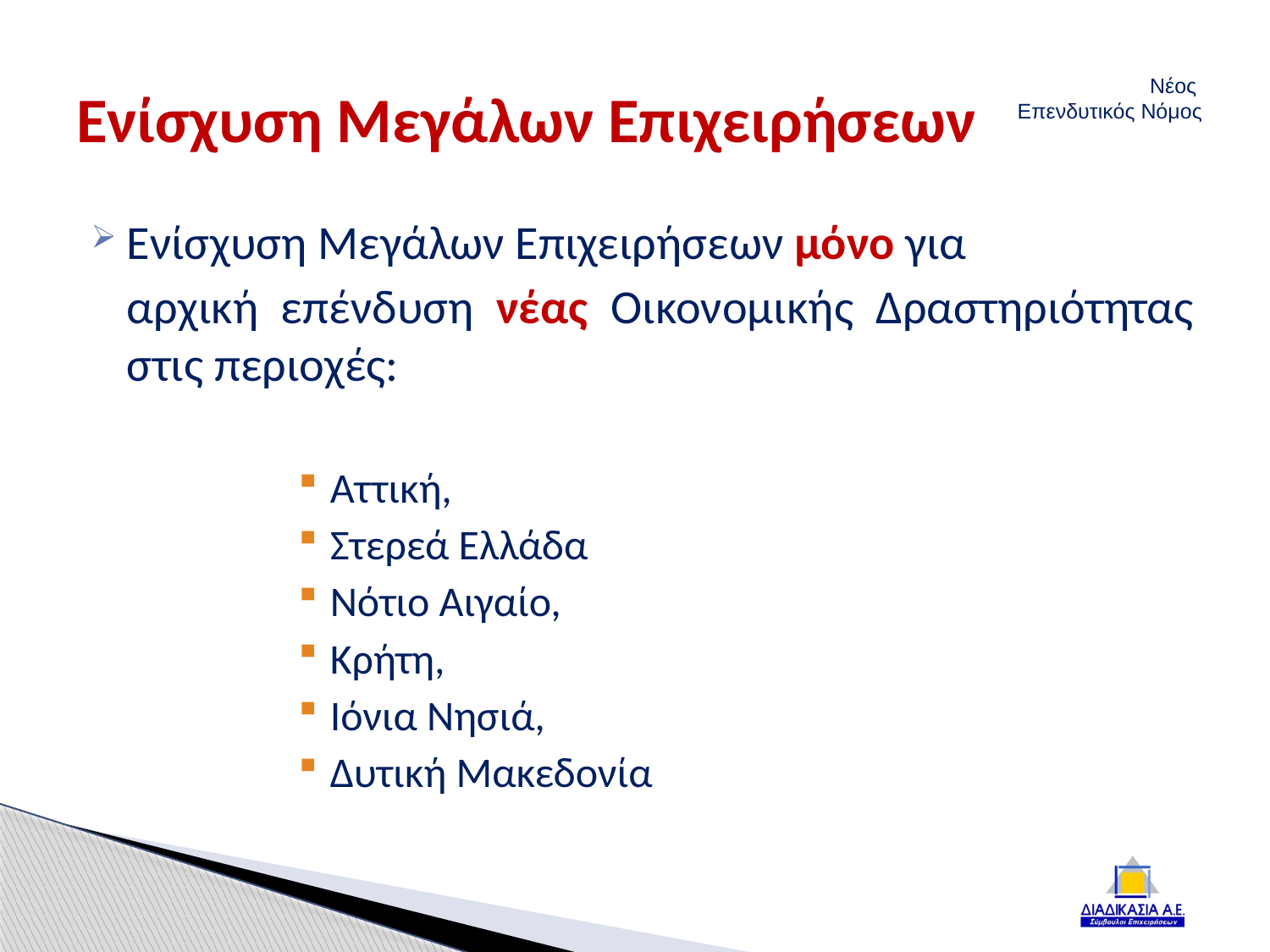

# Ενίσχυση Μεγάλων Επιχειρήσεων
Νέος
Επενδυτικός Νόμος
Ενίσχυση Μεγάλων Επιχειρήσεων μόνο για
	αρχική επένδυση νέας Οικονομικής Δραστηριότητας στις περιοχές:

Αττική,
Στερεά Ελλάδα
Νότιο Αιγαίο,
Κρήτη,
Ιόνια Νησιά,
Δυτική Μακεδονία